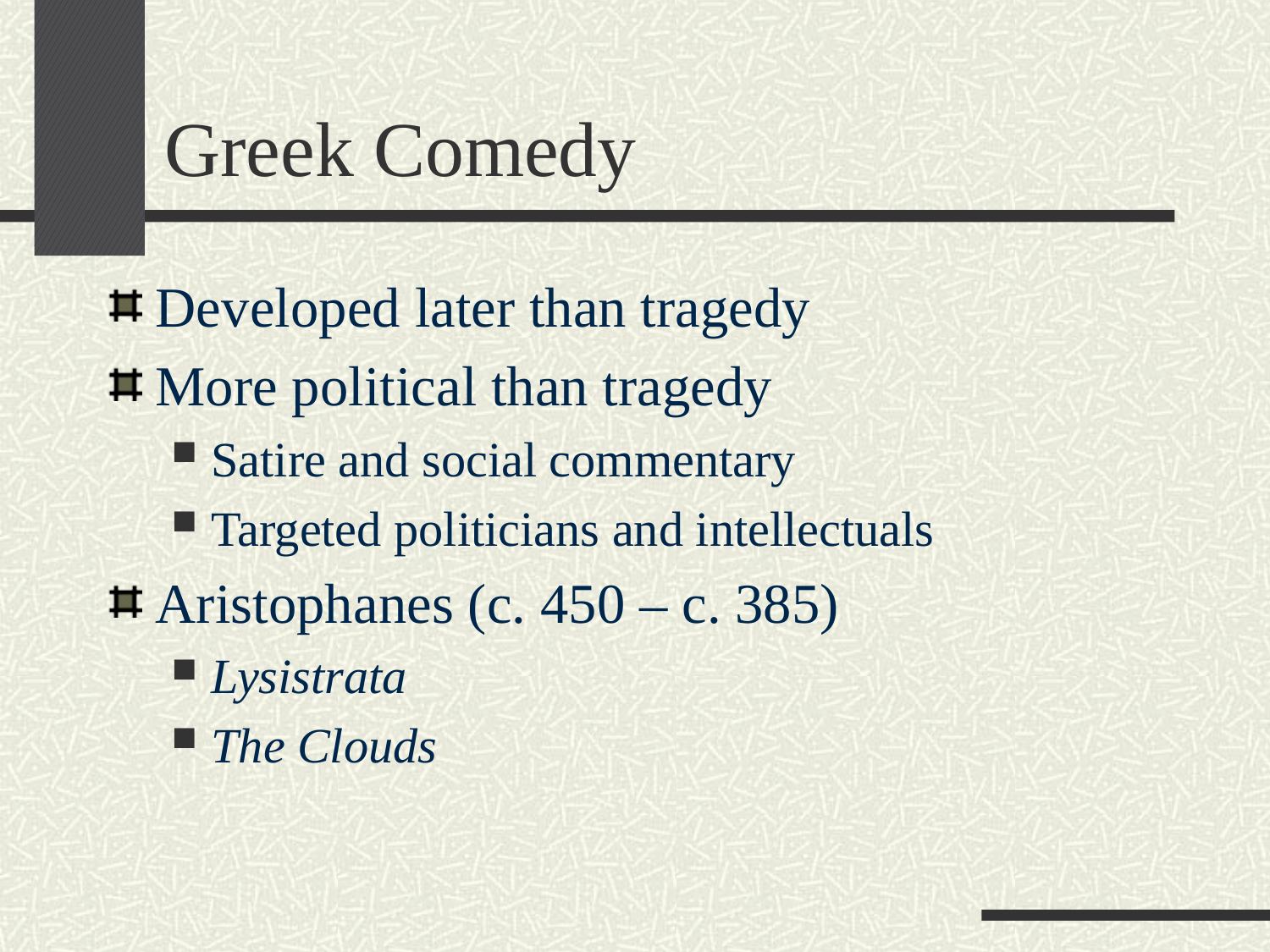

# Greek Comedy
Developed later than tragedy
More political than tragedy
Satire and social commentary
Targeted politicians and intellectuals
Aristophanes (c. 450 – c. 385)
Lysistrata
The Clouds